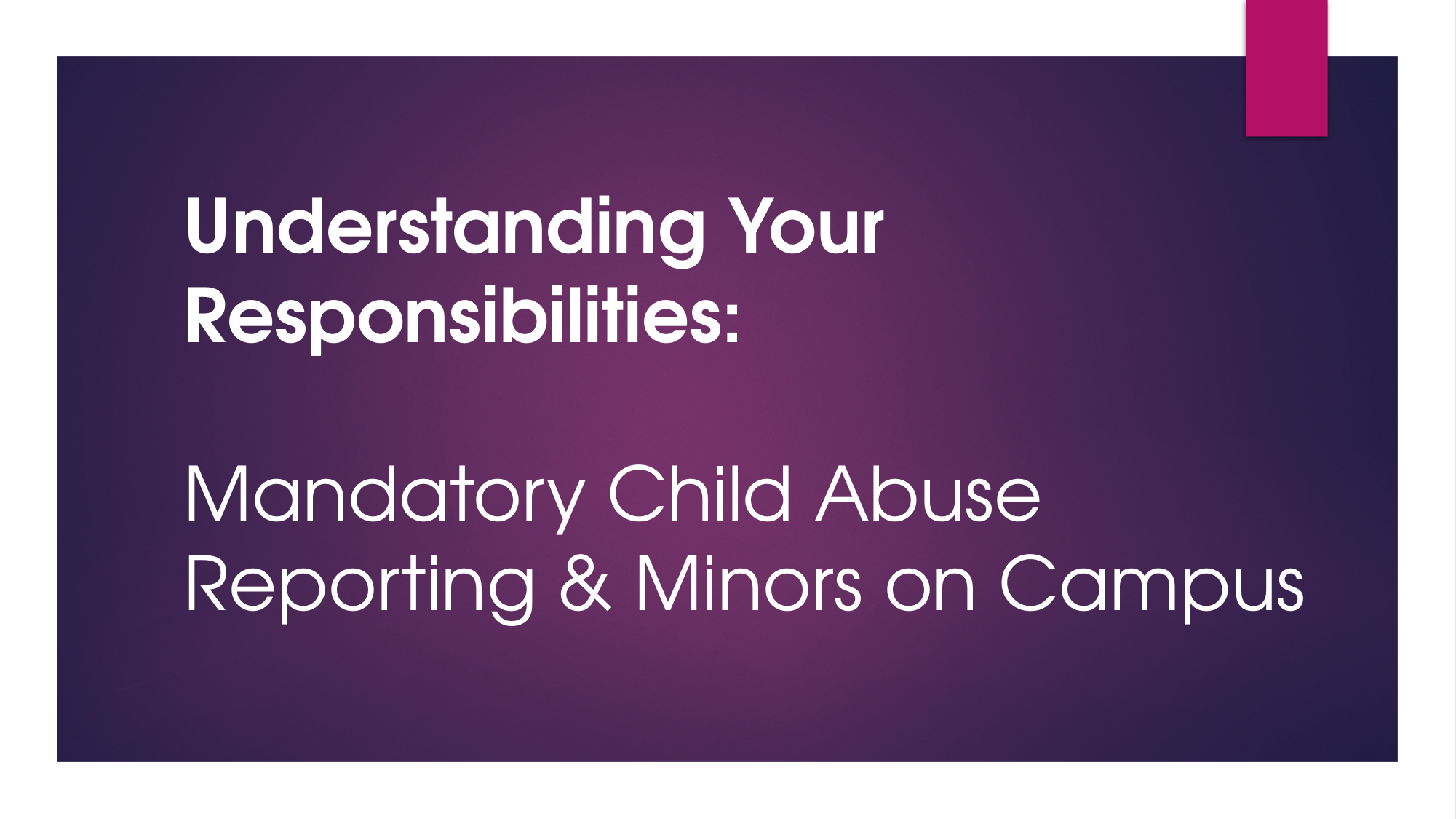

# Understanding Your Responsibilities:  Mandatory Child Abuse Reporting & Minors on Campus